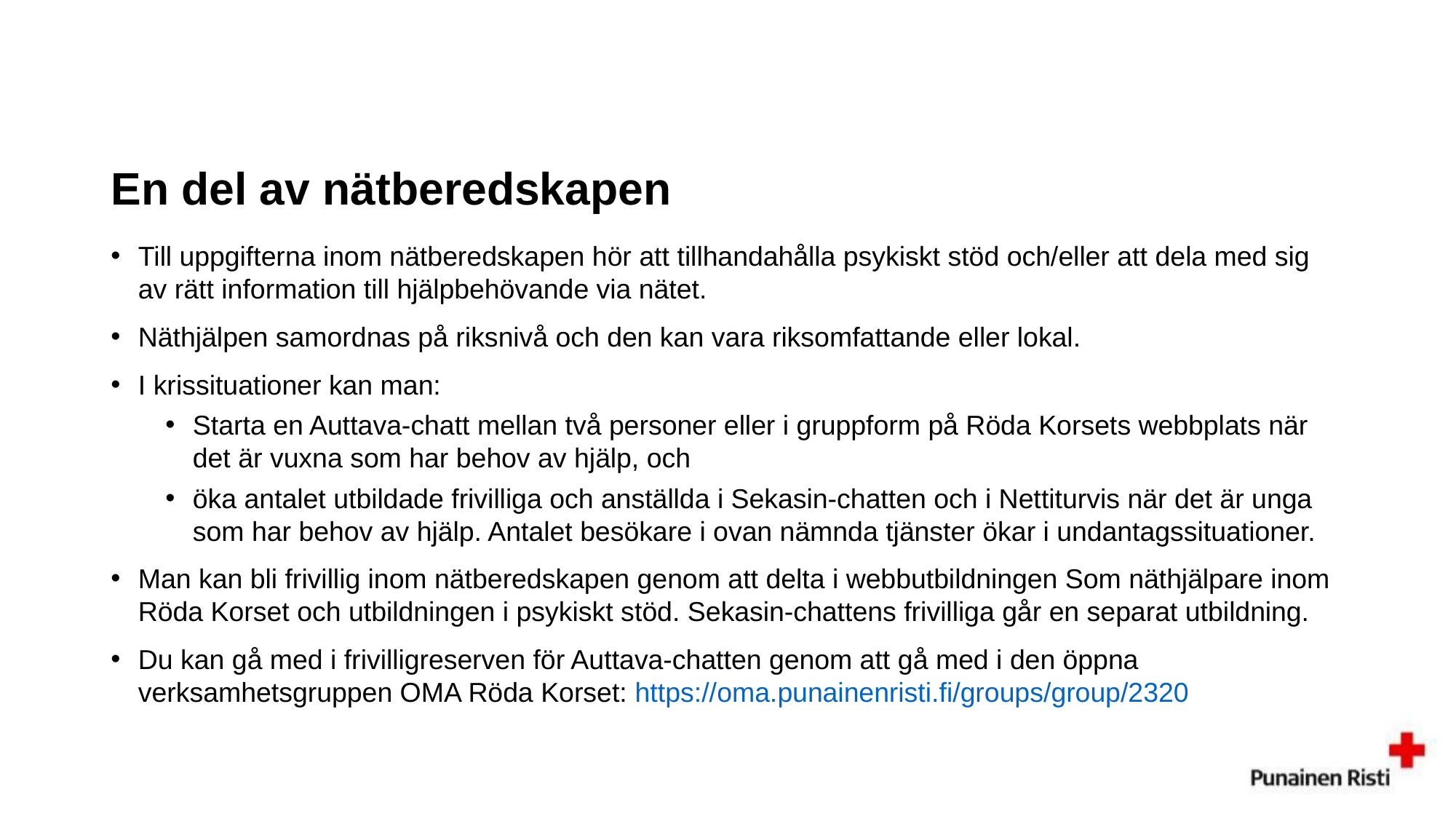

# En del av nätberedskapen
Till uppgifterna inom nätberedskapen hör att tillhandahålla psykiskt stöd och/eller att dela med sig av rätt information till hjälpbehövande via nätet.
Näthjälpen samordnas på riksnivå och den kan vara riksomfattande eller lokal.
I krissituationer kan man:
Starta en Auttava-chatt mellan två personer eller i gruppform på Röda Korsets webbplats när det är vuxna som har behov av hjälp, och
öka antalet utbildade frivilliga och anställda i Sekasin-chatten och i Nettiturvis när det är unga som har behov av hjälp. Antalet besökare i ovan nämnda tjänster ökar i undantagssituationer.
Man kan bli frivillig inom nätberedskapen genom att delta i webbutbildningen Som näthjälpare inom Röda Korset och utbildningen i psykiskt stöd. Sekasin-chattens frivilliga går en separat utbildning.
Du kan gå med i frivilligreserven för Auttava-chatten genom att gå med i den öppna verksamhetsgruppen OMA Röda Korset: https://oma.punainenristi.fi/groups/group/2320